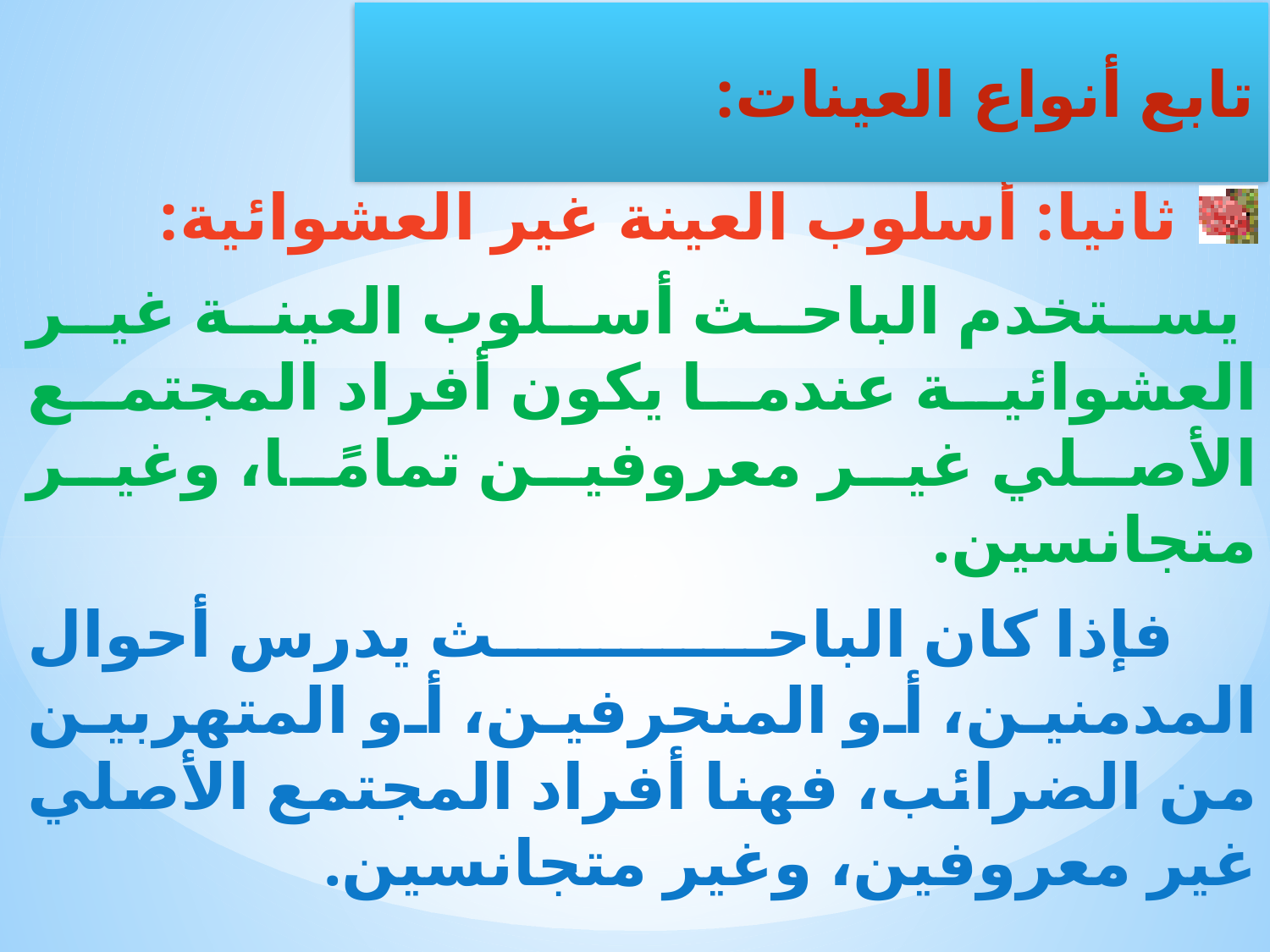

ثانيا: أسلوب العينة غير العشوائية:
 يستخدم الباحث أسلوب العينة غير العشوائية عندما يكون أفراد المجتمع الأصلي غير معروفين تمامًا، وغير متجانسين.
     فإذا كان الباحث يدرس أحوال المدمنين، أو المنحرفين، أو المتهربين من الضرائب، فهنا أفراد المجتمع الأصلي غير معروفين، وغير متجانسين.

تابع أنواع العينات: